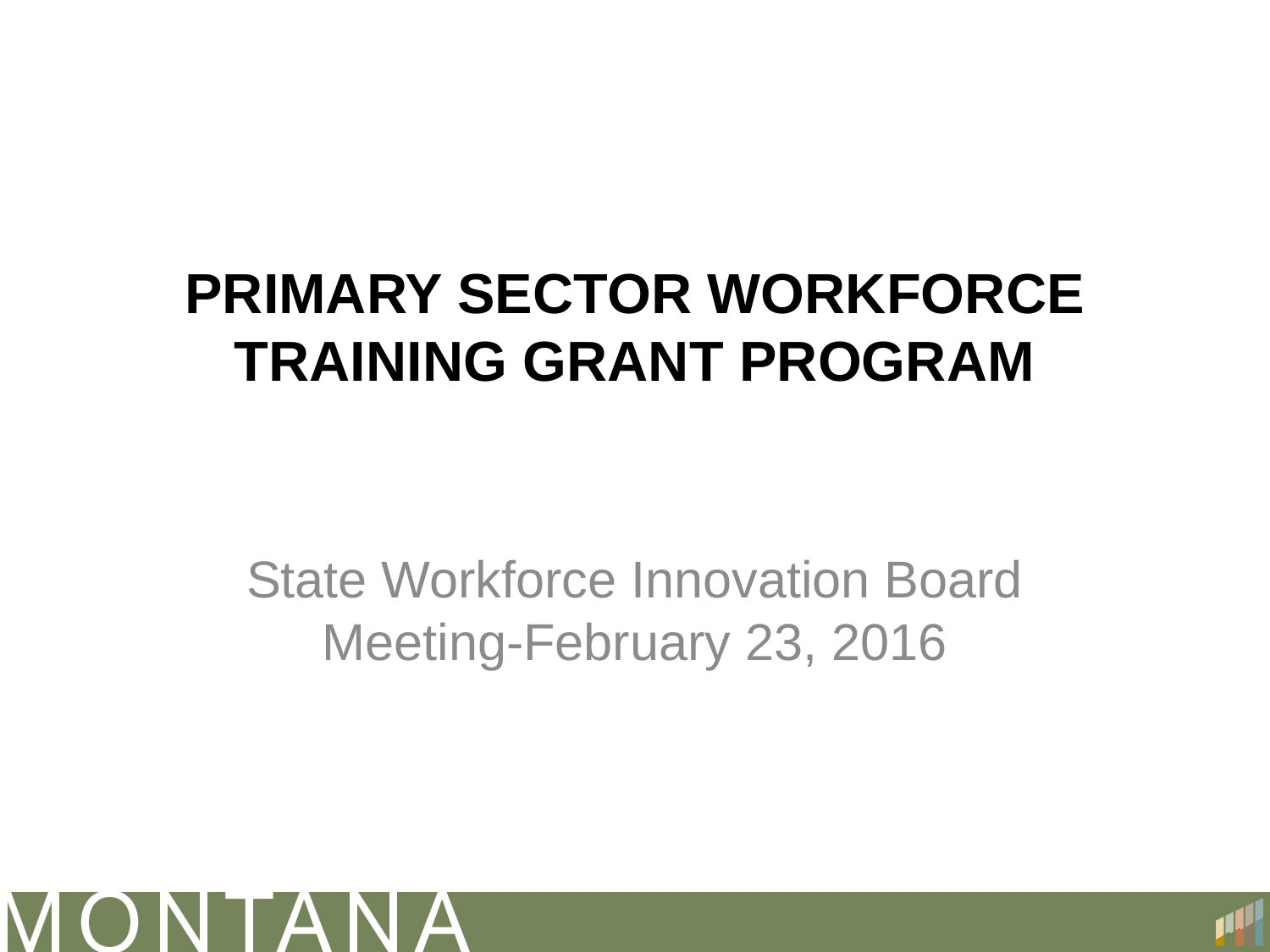

# PRIMARY SECTOR WORKFORCE TRAINING GRANT PROGRAM
State Workforce Innovation Board Meeting-February 23, 2016